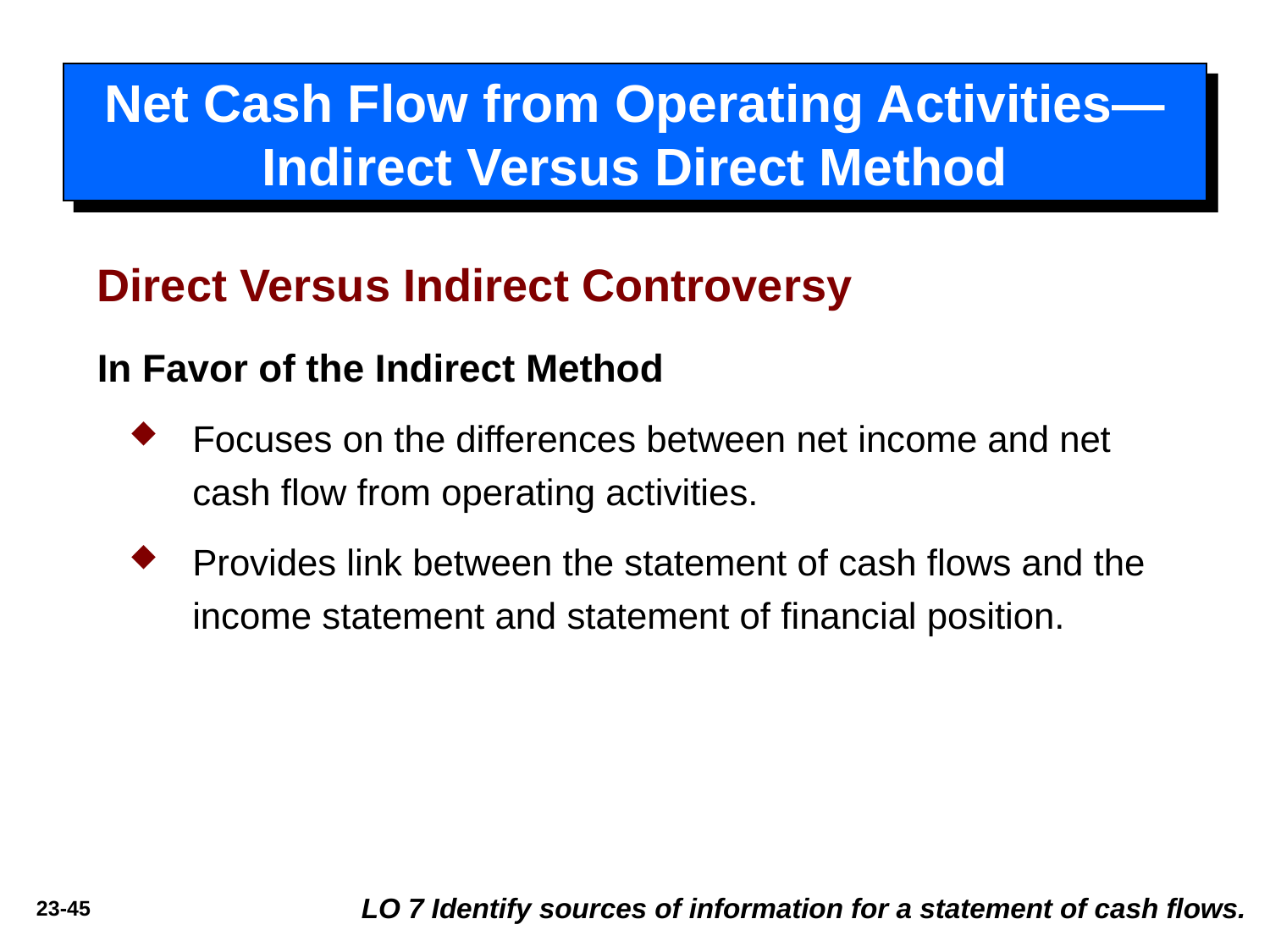

Net Cash Flow from Operating Activities—Indirect Versus Direct Method
Direct Versus Indirect Controversy
In Favor of the Indirect Method
Focuses on the differences between net income and net cash flow from operating activities.
Provides link between the statement of cash flows and the income statement and statement of financial position.
LO 7 Identify sources of information for a statement of cash flows.